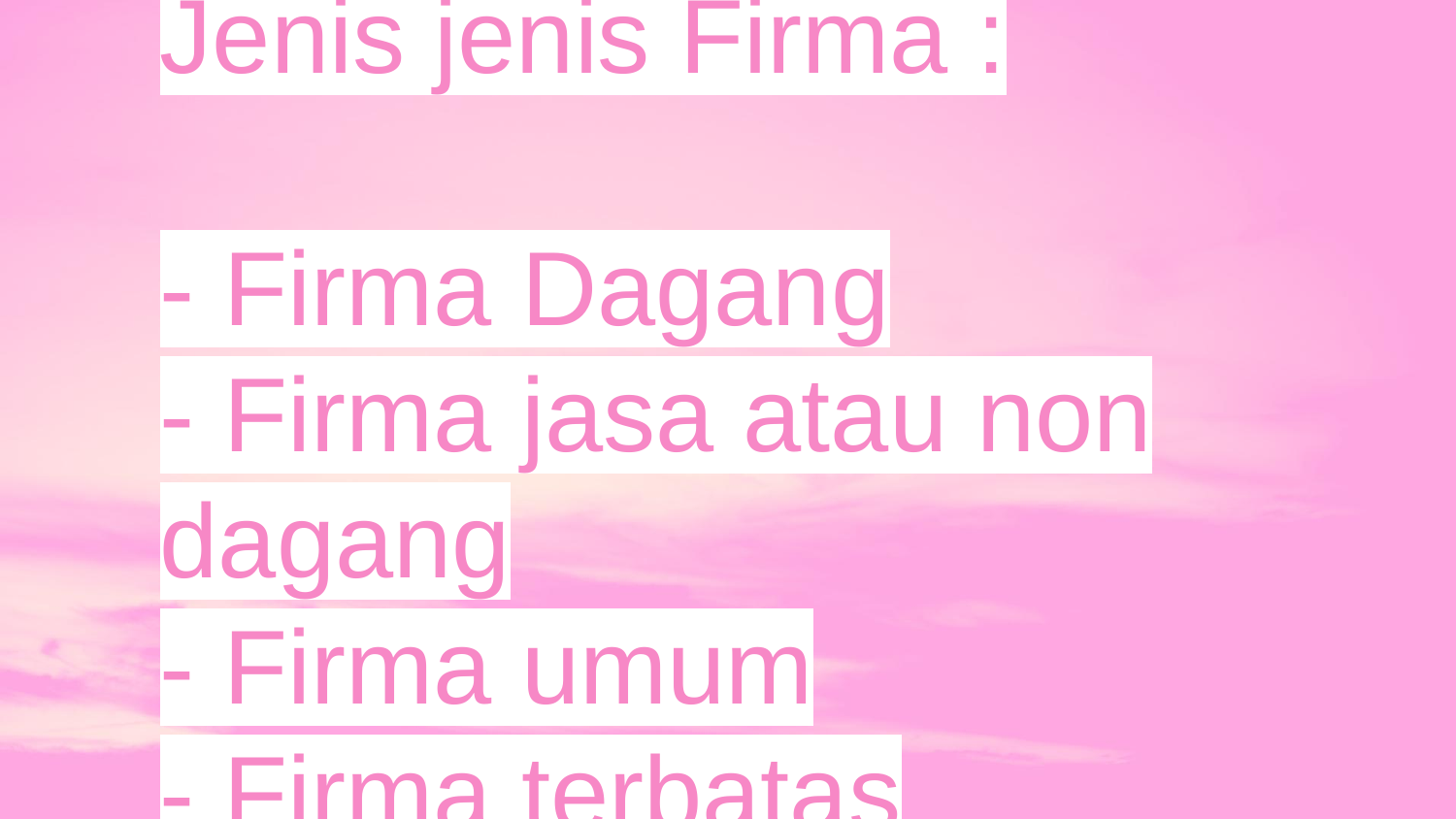

# Jenis jenis Firma : - Firma Dagang - Firma jasa atau non dagang - Firma umum - Firma terbatas